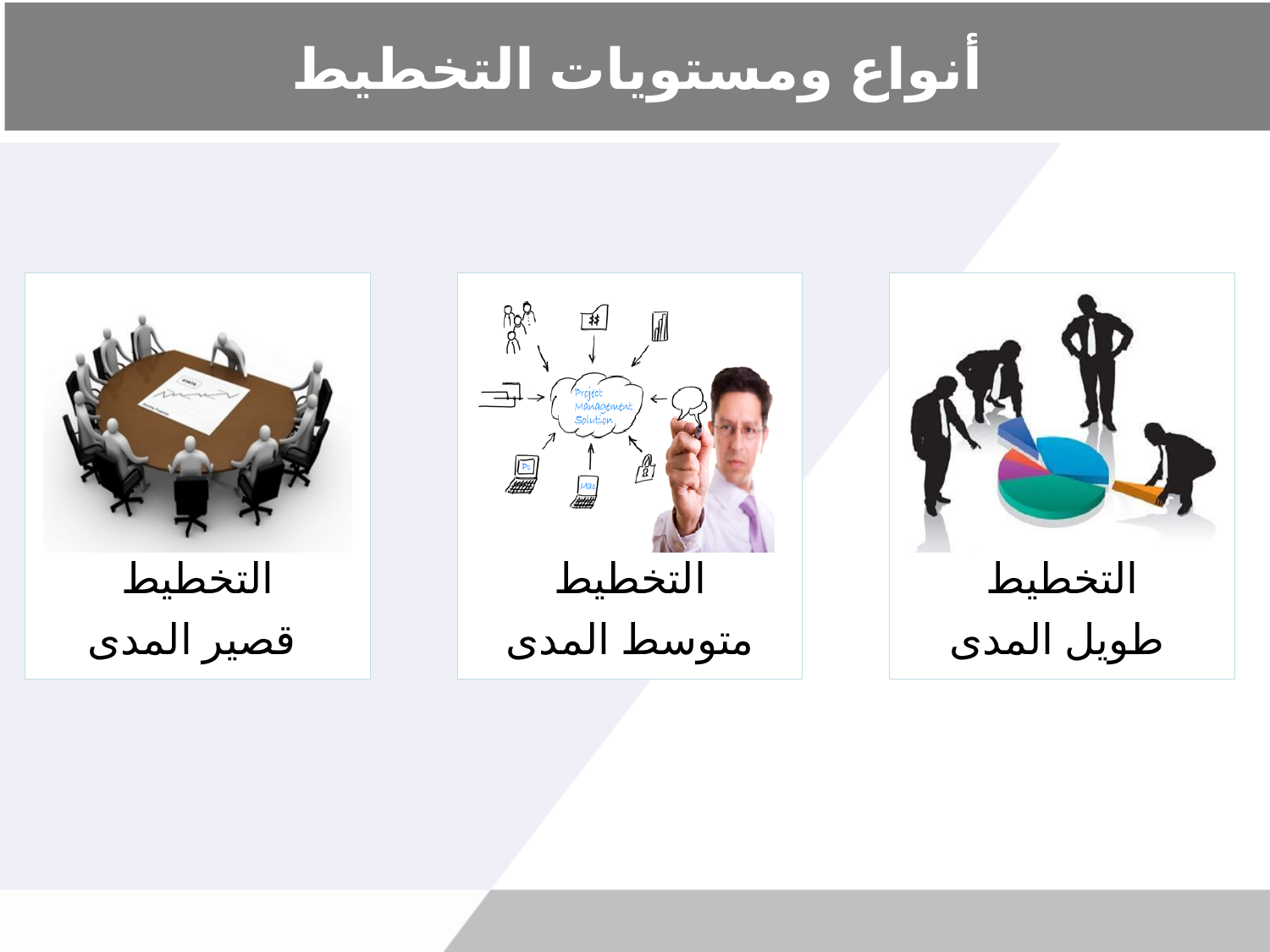

# أنواع ومستويات التخطيط

التخطيط
 قصير المدى

التخطيط
متوسط المدى

التخطيط
 طويل المدى